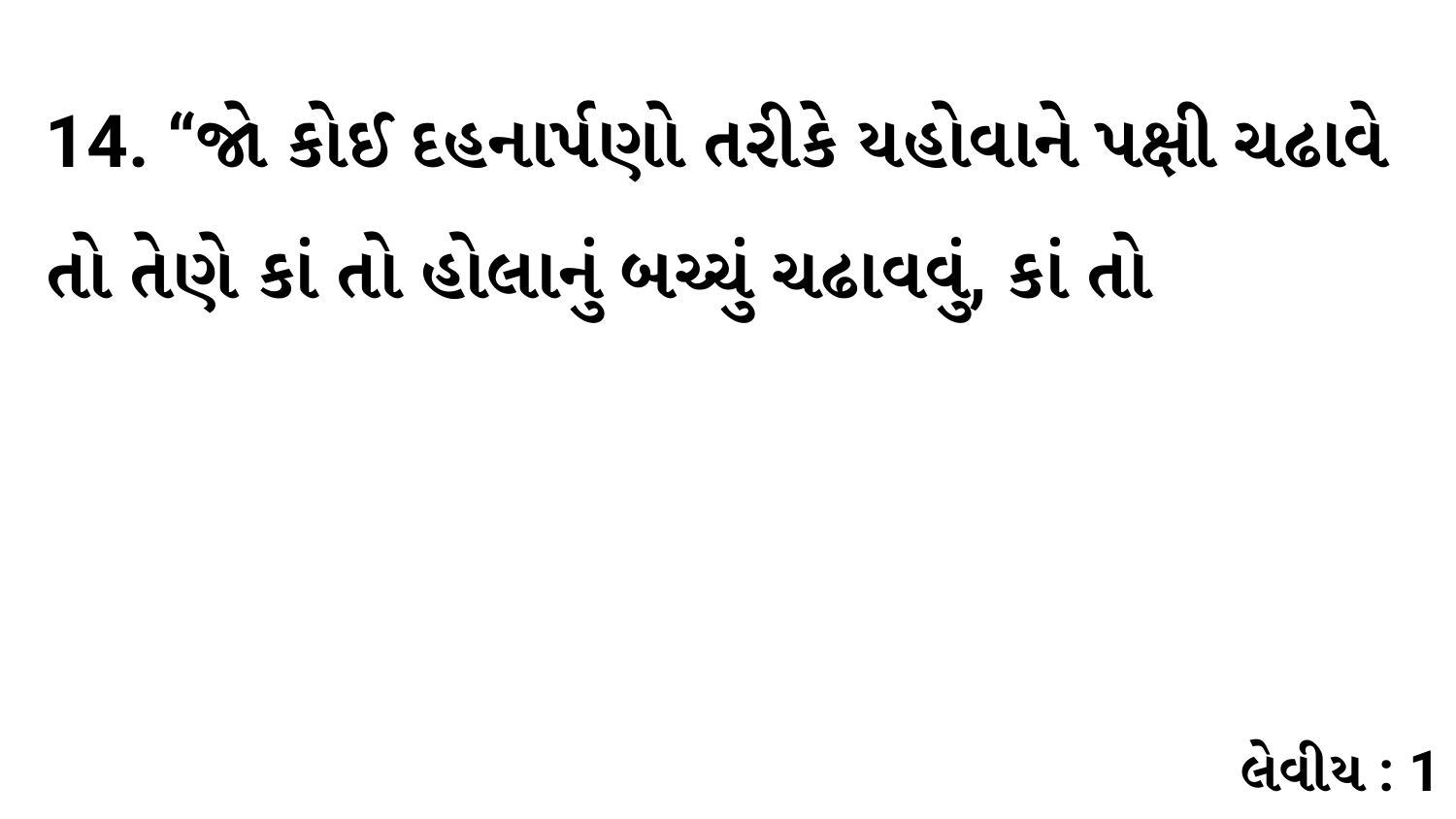

14. “જો કોઈ દહનાર્પણો તરીકે યહોવાને પક્ષી ચઢાવે તો તેણે કાં તો હોલાનું બચ્ચું ચઢાવવું, કાં તો
લેવીય : 1